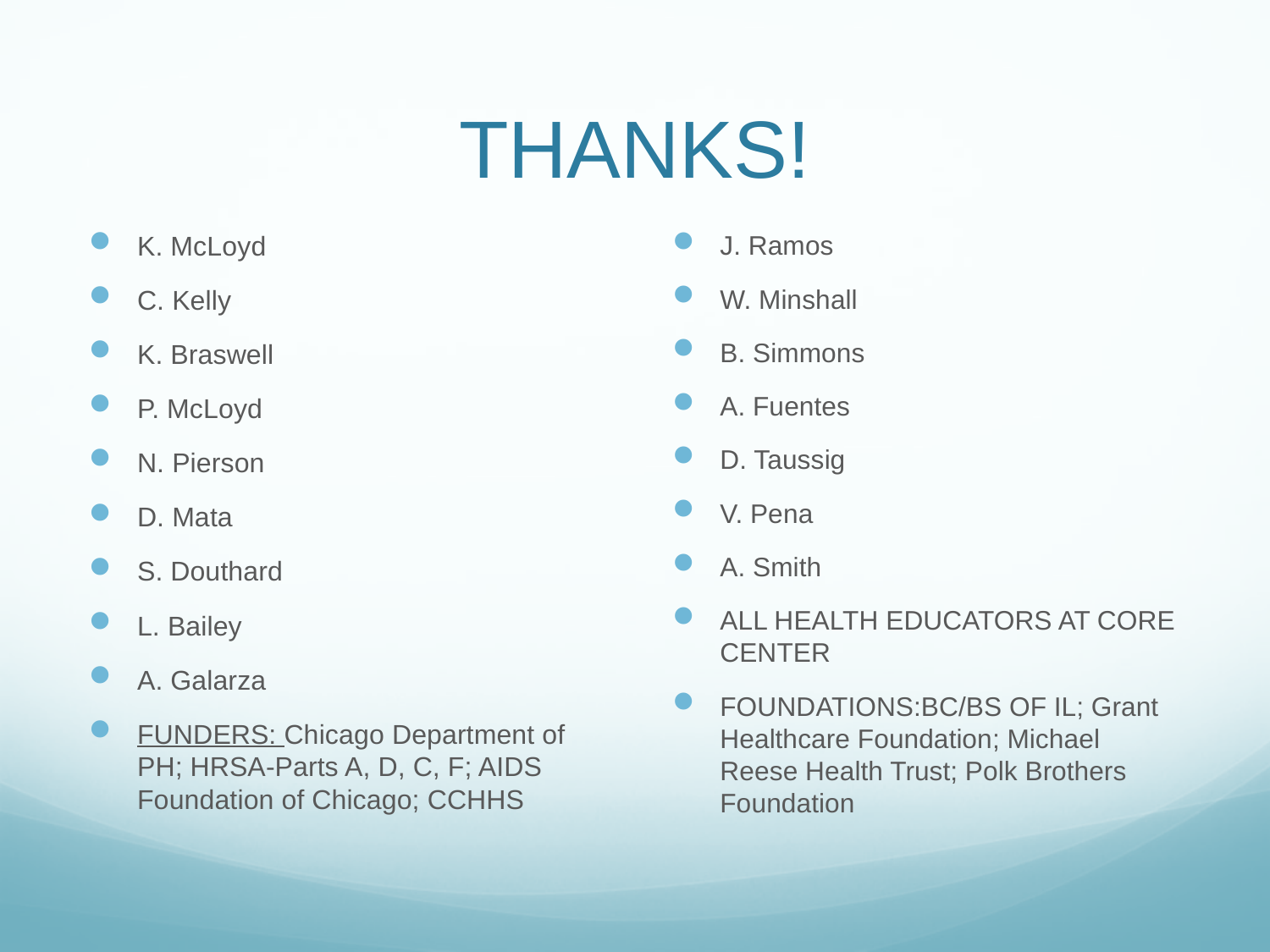

# THANKS!
K. McLoyd
C. Kelly
K. Braswell
P. McLoyd
N. Pierson
D. Mata
S. Douthard
L. Bailey
A. Galarza
FUNDERS: Chicago Department of PH; HRSA-Parts A, D, C, F; AIDS Foundation of Chicago; CCHHS
J. Ramos
W. Minshall
B. Simmons
A. Fuentes
D. Taussig
V. Pena
A. Smith
ALL HEALTH EDUCATORS AT CORE CENTER
FOUNDATIONS:BC/BS OF IL; Grant Healthcare Foundation; Michael Reese Health Trust; Polk Brothers Foundation